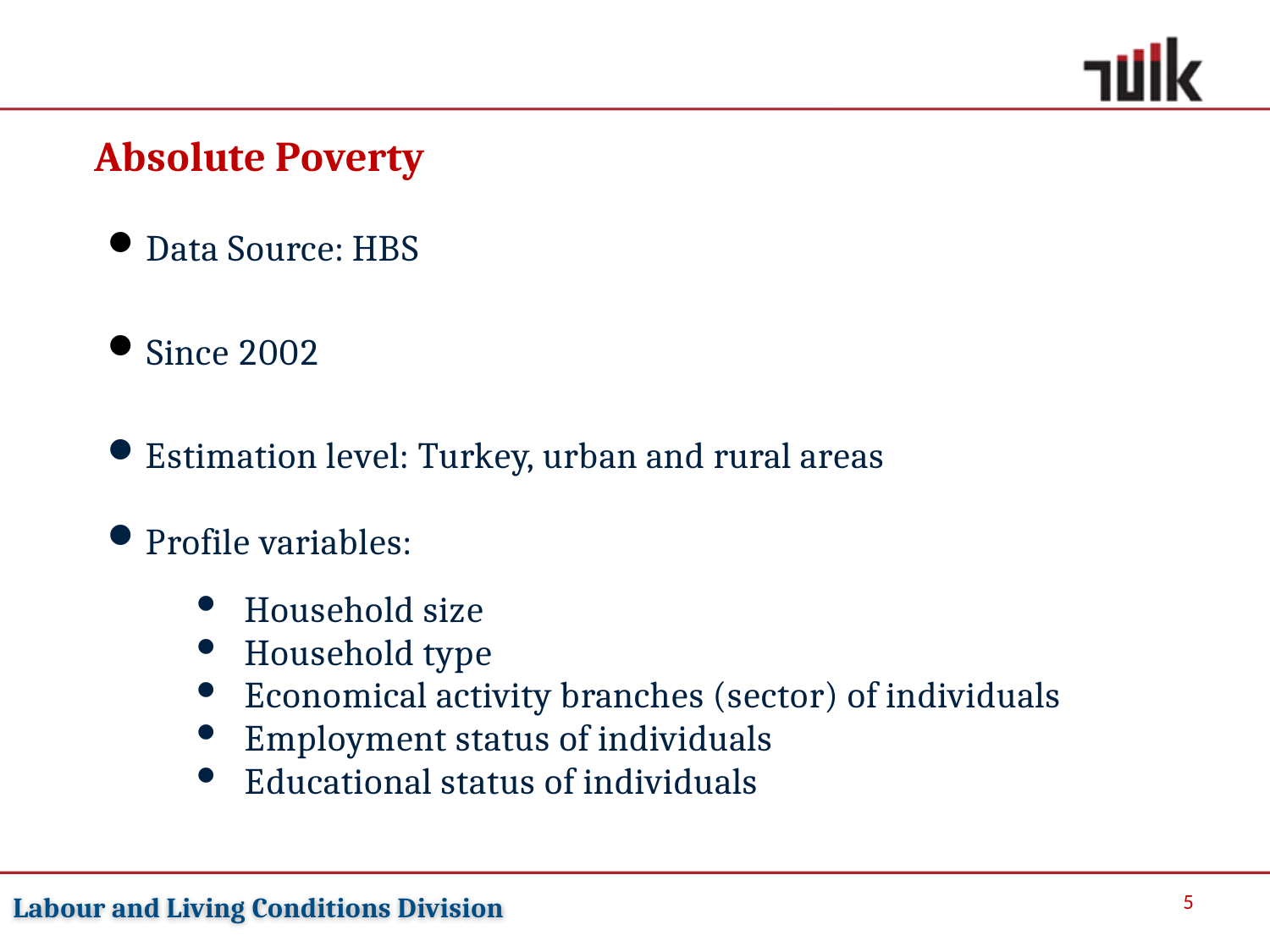

Absolute Poverty
Data Source: HBS

Since 2002

Estimation level: Turkey, urban and rural areas

Profile variables:

Household size
Household type
Economical activity branches (sector) of individuals
Employment status of individuals
Educational status of individuals

                                5